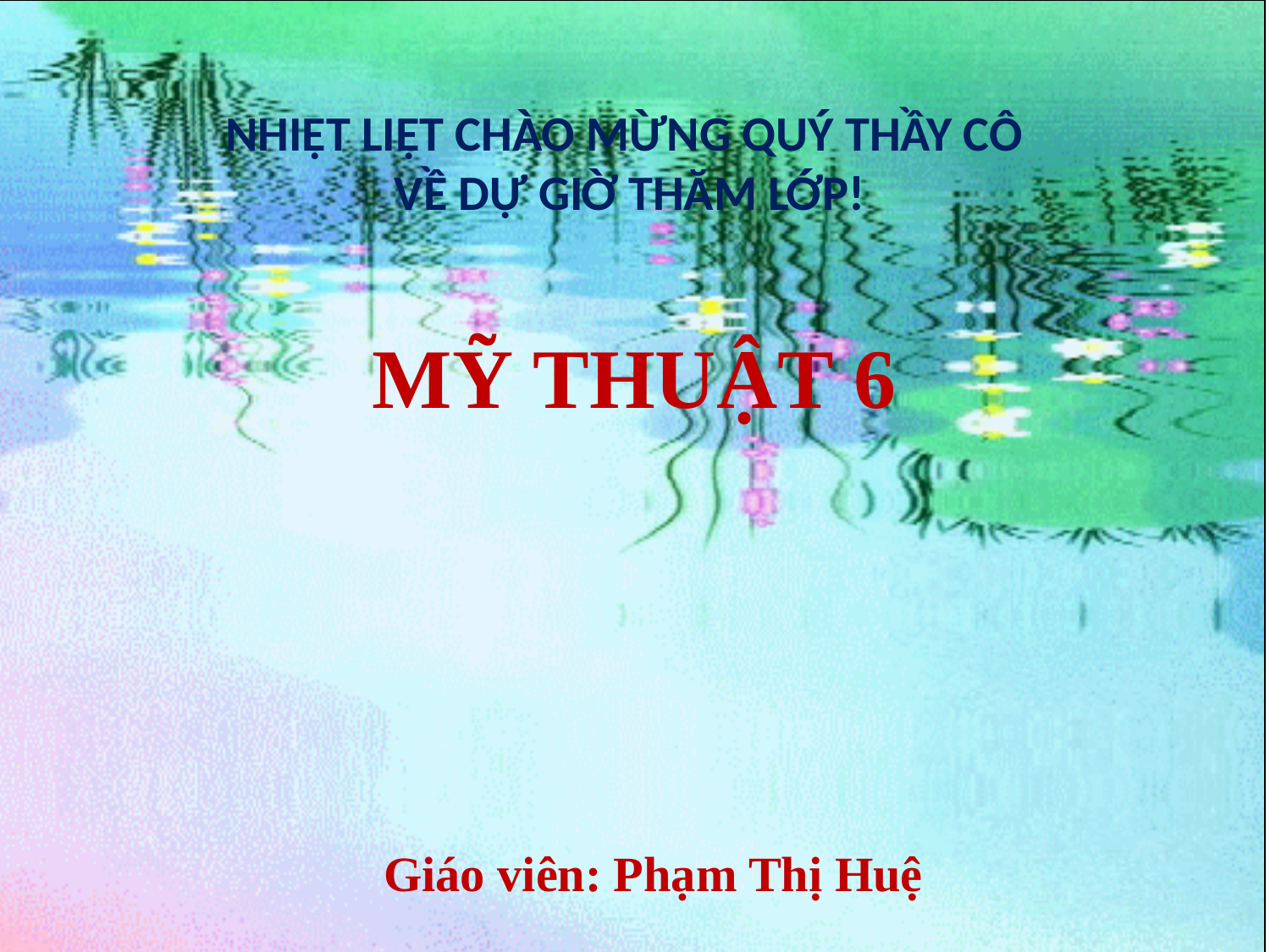

NHIỆT LIỆT CHÀO MỪNG QUÝ THẦY CÔ
VỀ DỰ GIỜ THĂM LỚP!
        MỸ THUẬT 6
             Giáo viên: Phạm Thị Huệ